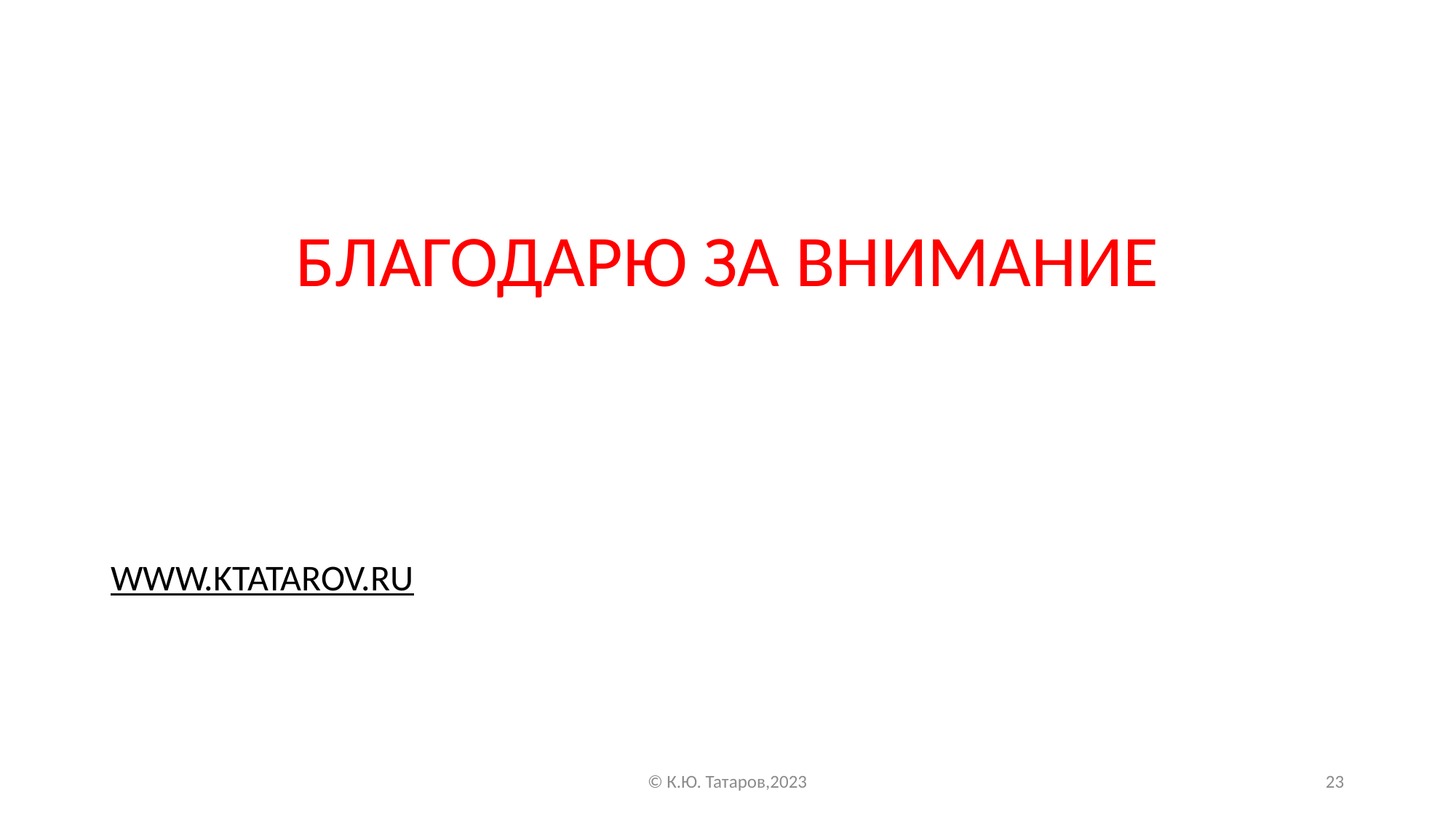

#
БЛАГОДАРЮ ЗА ВНИМАНИЕ

WWW.KTATAROV.RU
© К.Ю. Татаров,2023
23